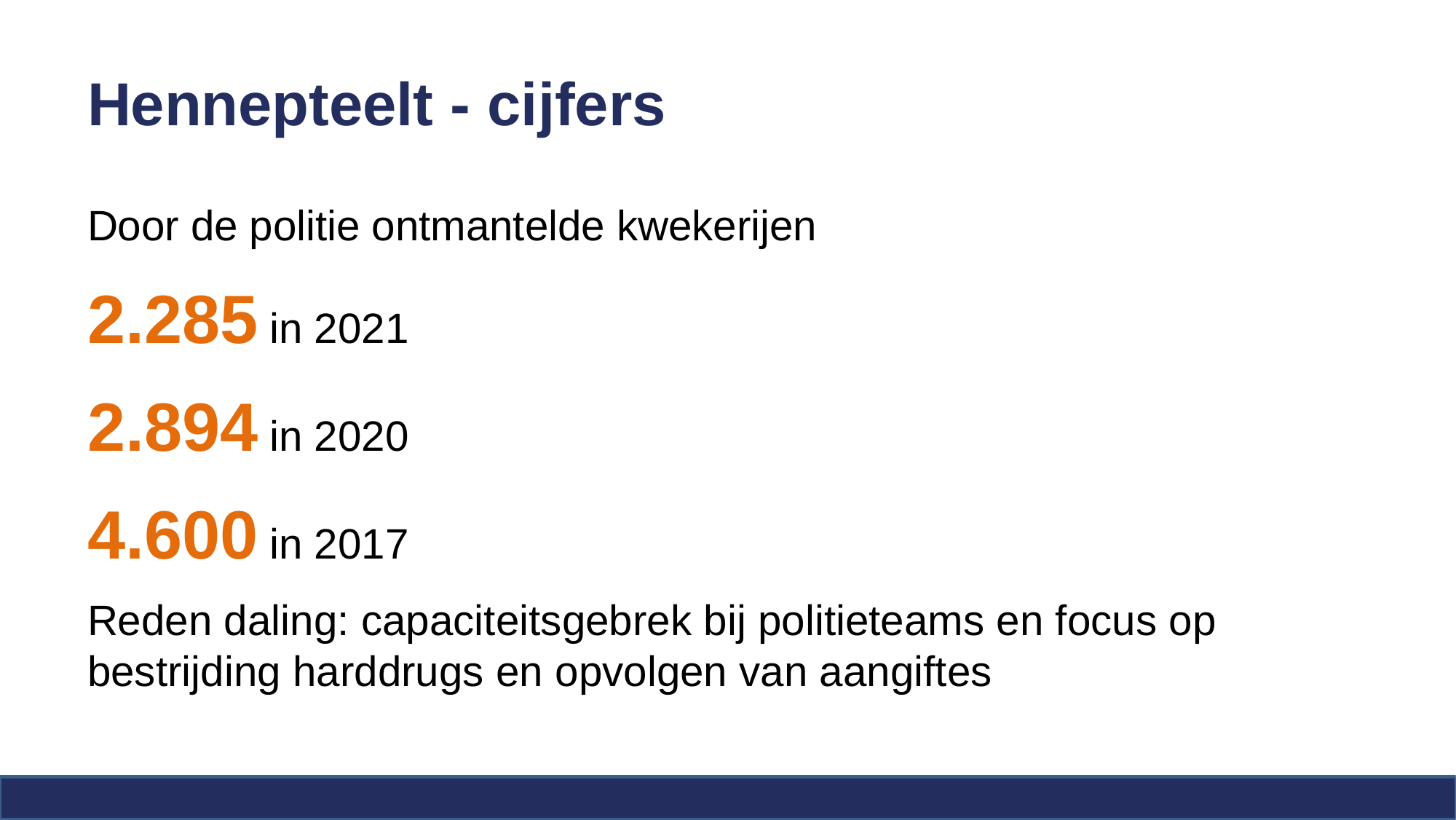

# Hennepteelt - cijfers
Door de politie ontmantelde kwekerijen
2.285 in 2021
2.894 in 2020
4.600 in 2017
Reden daling: capaciteitsgebrek bij politieteams en focus op bestrijding harddrugs en opvolgen van aangiftes